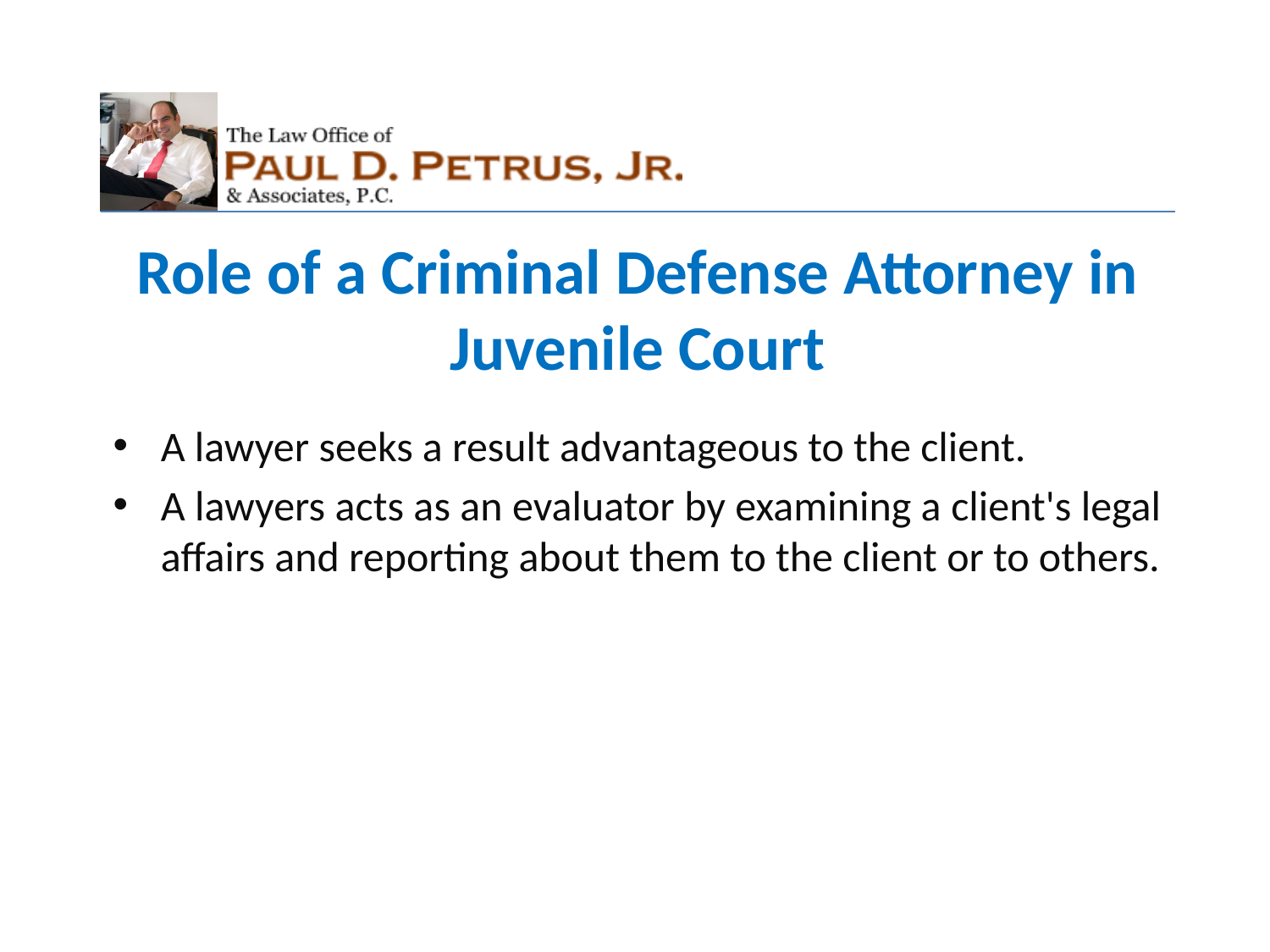

Role of a Criminal Defense Attorney in Juvenile Court
A lawyer seeks a result advantageous to the client.
A lawyers acts as an evaluator by examining a client's legal affairs and reporting about them to the client or to others.